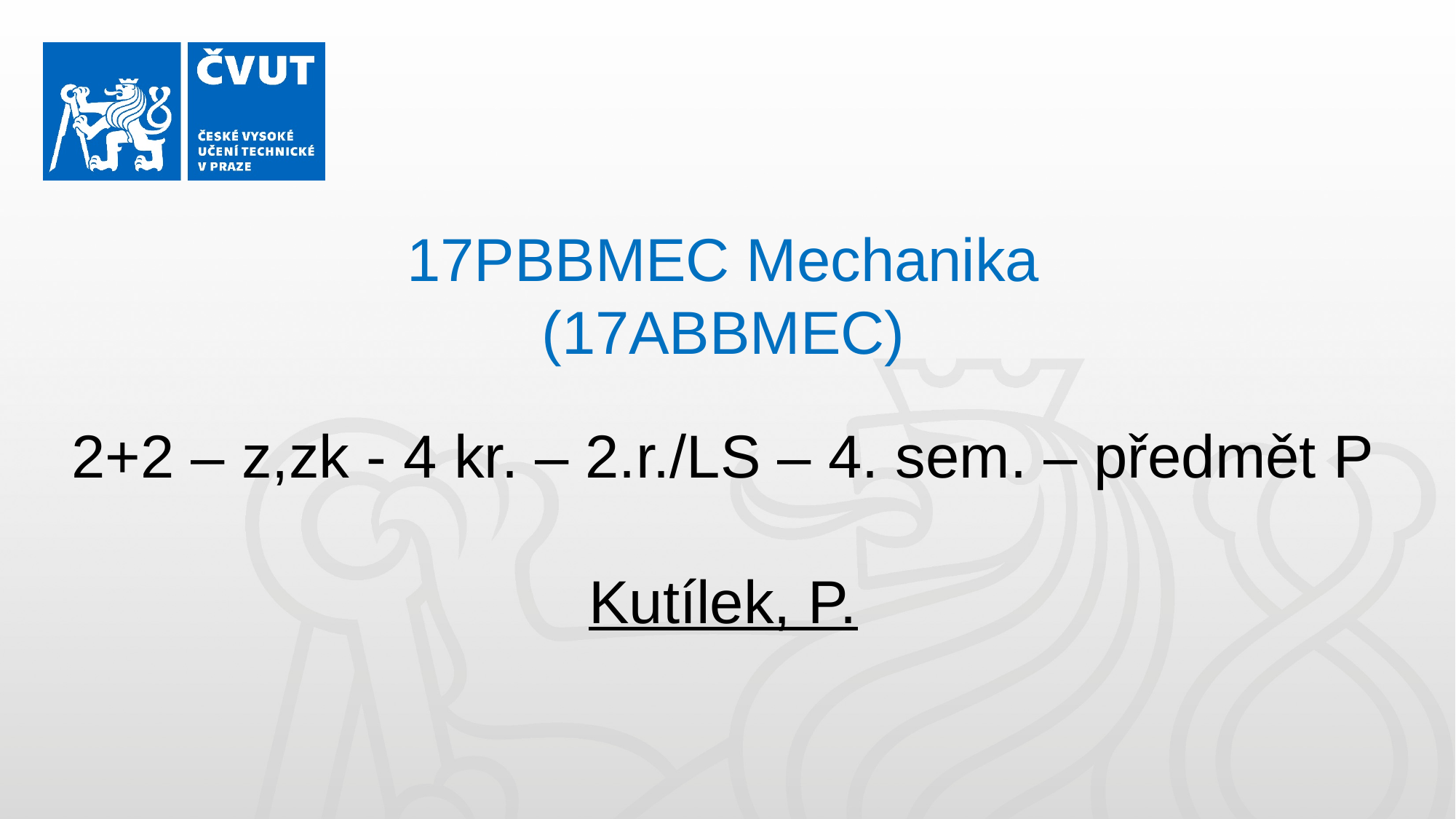

17PBBMEC Mechanika
(17ABBMEC)

2+2 – z,zk - 4 kr. – 2.r./LS – 4. sem. – předmět P

Kutílek, P.